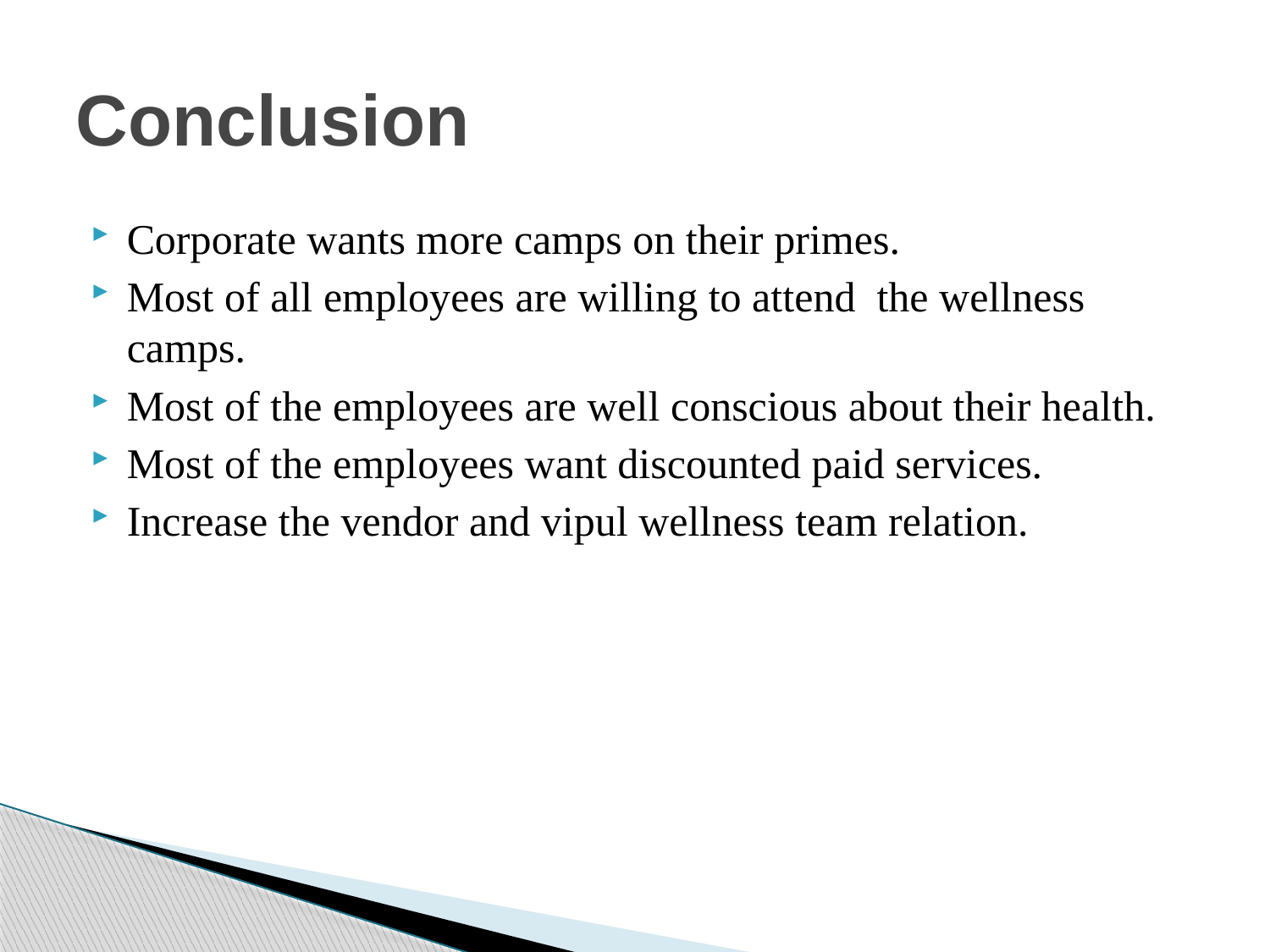

# Conclusion
Corporate wants more camps on their primes.
Most of all employees are willing to attend  the wellness camps.
Most of the employees are well conscious about their health.
Most of the employees want discounted paid services.
Increase the vendor and vipul wellness team relation.